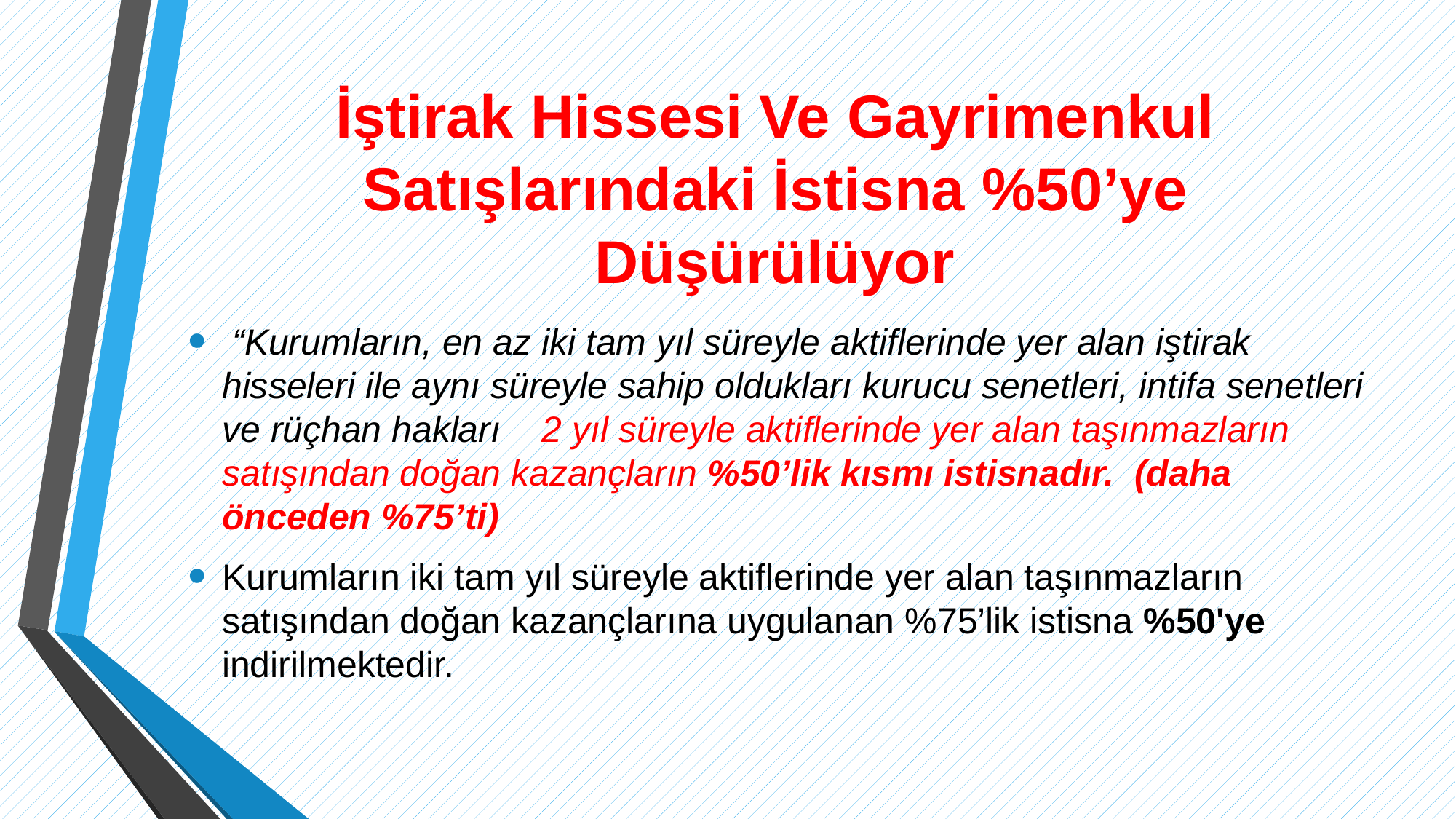

# İştirak Hissesi Ve Gayrimenkul Satışlarındaki İstisna %50’ye Düşürülüyor
 “Kurumların, en az iki tam yıl süreyle aktiflerinde yer alan iştirak hisseleri ile aynı süreyle sahip oldukları kurucu senetleri, intifa senetleri ve rüçhan hakları    2 yıl süreyle aktiflerinde yer alan taşınmazların satışından doğan kazançların %50’lik kısmı istisnadır.  (daha önceden %75’ti)
Kurumların iki tam yıl süreyle aktiflerinde yer alan taşınmazların satışından doğan kazançlarına uygulanan %75’lik istisna %50'ye indirilmektedir.